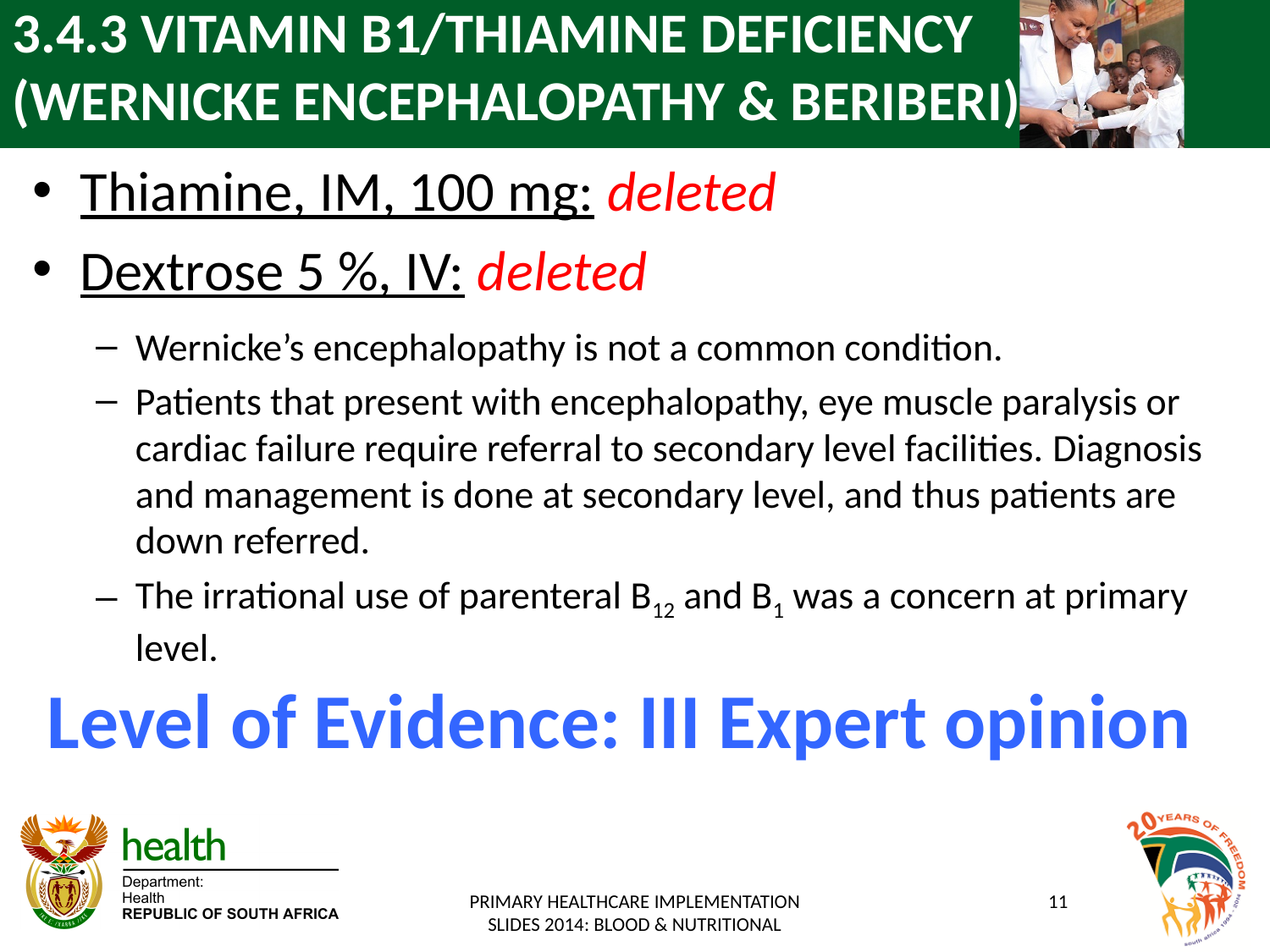

# 3.4.3 VITAMIN B1/THIAMINE DEFICIENCY (WERNICKE ENCEPHALOPATHY & BERIBERI)
Thiamine, IM, 100 mg: deleted
Dextrose 5 %, IV: deleted

Wernicke’s encephalopathy is not a common condition.
Patients that present with encephalopathy, eye muscle paralysis or cardiac failure require referral to secondary level facilities. Diagnosis and management is done at secondary level, and thus patients are down referred.
The irrational use of parenteral B12 and B1 was a concern at primary level.
Level of Evidence: III Expert opinion
PRIMARY HEALTHCARE IMPLEMENTATION SLIDES 2014: BLOOD & NUTRITIONAL
11